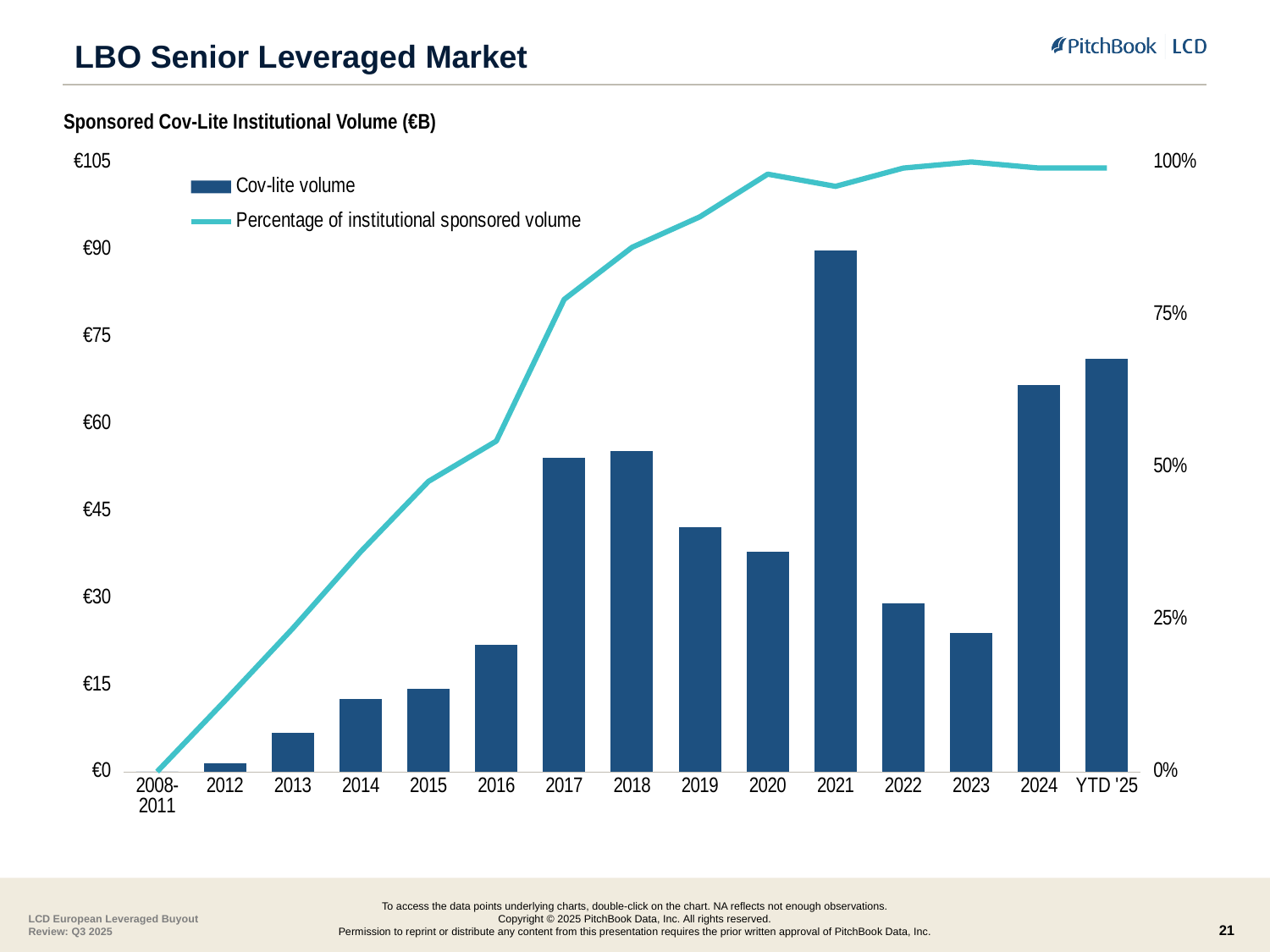

# LBO Senior Leveraged Market
Sponsored Cov-Lite Institutional Volume (€B)

### Chart

| Category | Cov-lite volume | Percentage of institutional sponsored volume |
|---|---|---|
| 2008-2011 | 0.0 | 0.0 |
| 2012 | 1.372617 | 0.11625298388985322 |
| 2013 | 6.735177999999999 | 0.2350330724843427 |
| 2014 | 12.483319000000002 | 0.3606396196078705 |
| 2015 | 14.278837999999999 | 0.47606603293164723 |
| 2016 | 21.826137 | 0.5422397411535742 |
| 2017 | 54.041455683 | 0.7746009386580235 |
| 2018 | 55.21 | 0.86 |
| 2019 | 42.16356864000001 | 0.91 |
| 2020 | 37.88 | 0.98 |
| 2021 | 89.75 | 0.96 |
| 2022 | 28.97 | 0.99 |
| 2023 | 23.89 | 1.0 |
| 2024 | 66.55 | 0.99 |
| YTD '25 | 71.13 | 0.99 |